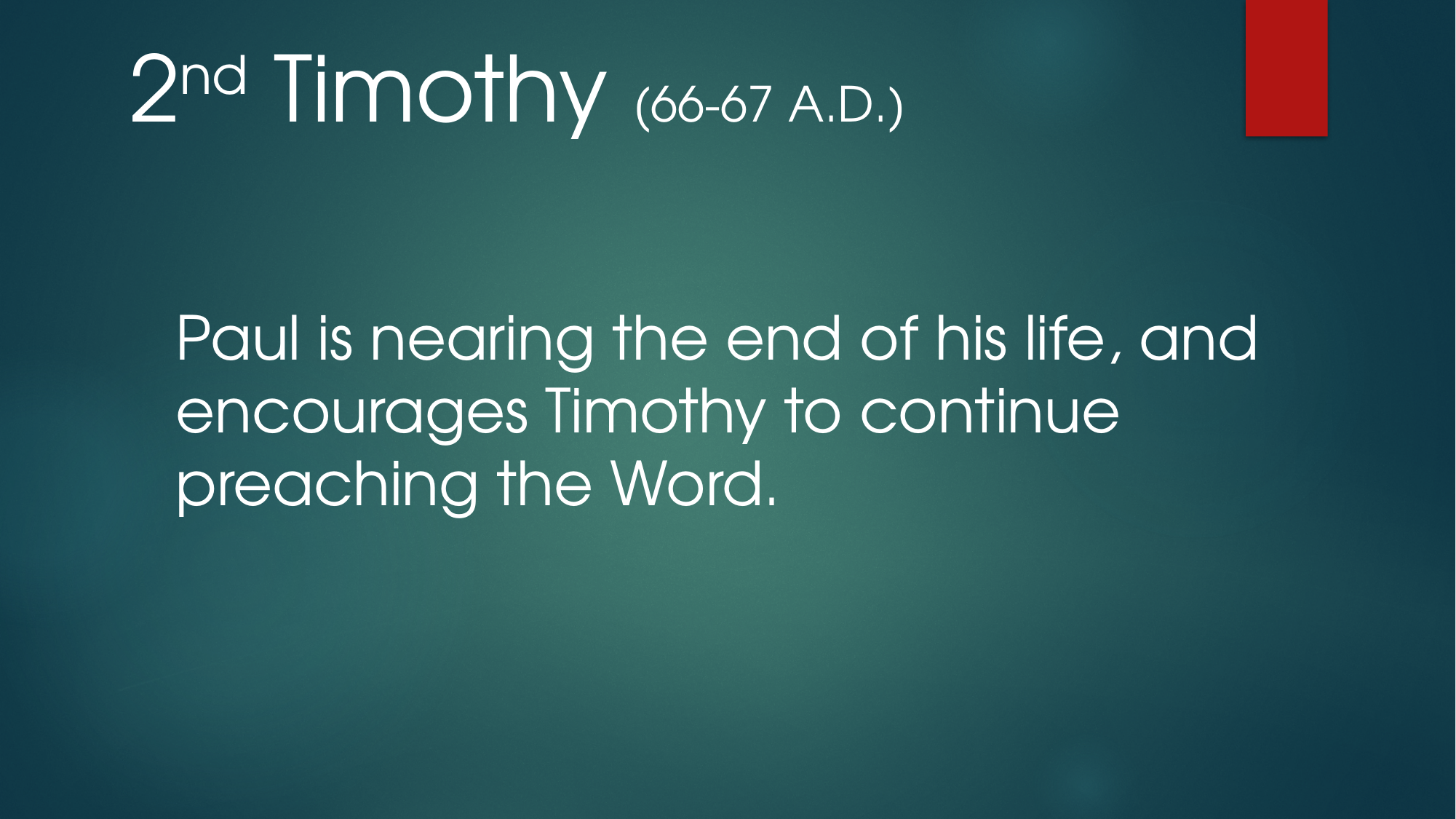

2nd Timothy (66-67 A.D.)
Paul is nearing the end of his life, and
encourages Timothy to continue
preaching the Word.